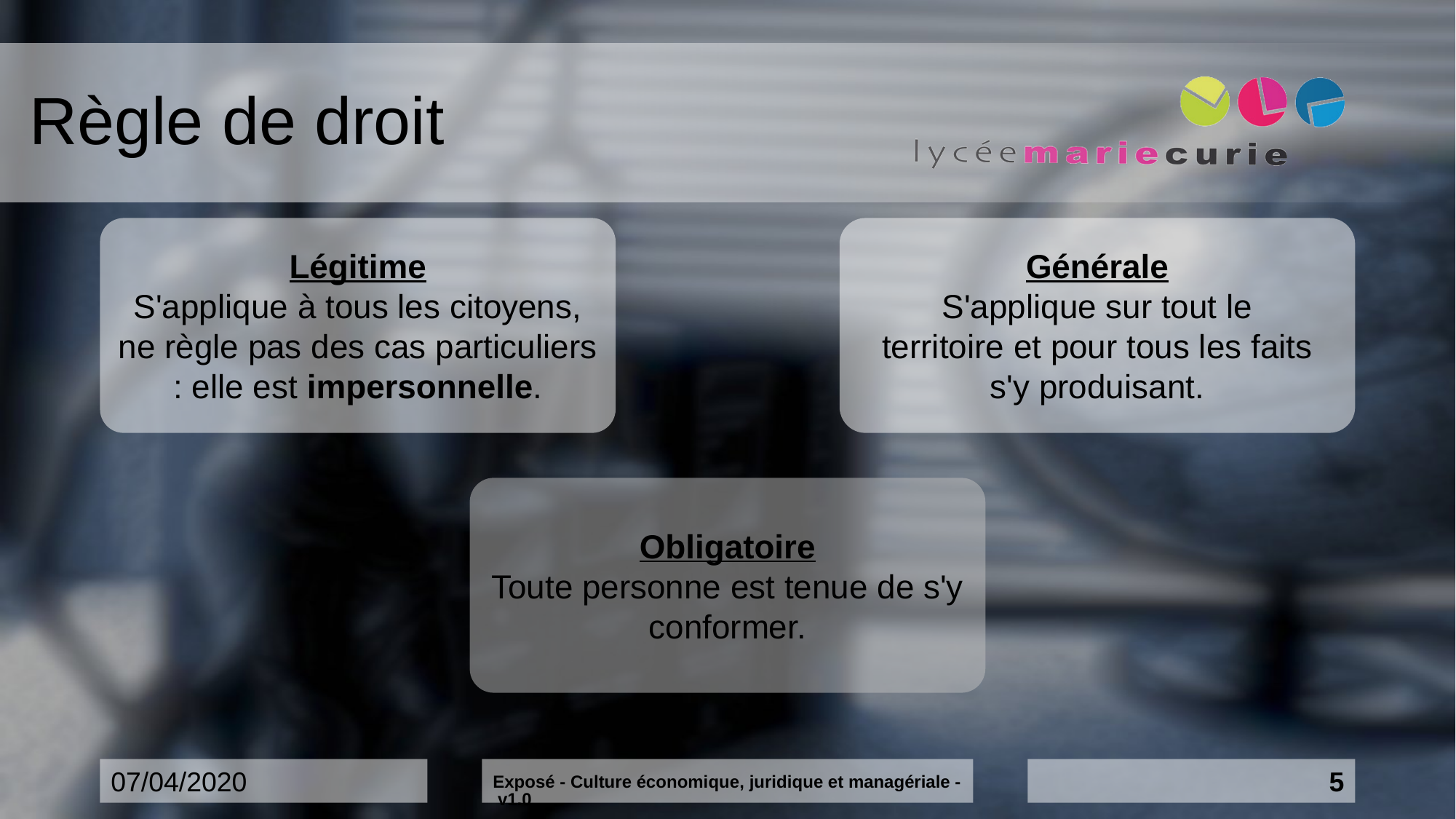

# Règle de droit

Légitime
S'applique à tous les citoyens, ne règle pas des cas particuliers : elle est impersonnelle.
Générale
S'applique sur tout le territoire et pour tous les faits s'y produisant.
Obligatoire
Toute personne est tenue de s'y conformer.
07/04/2020
Exposé - Culture économique, juridique et managériale - v1.0
5